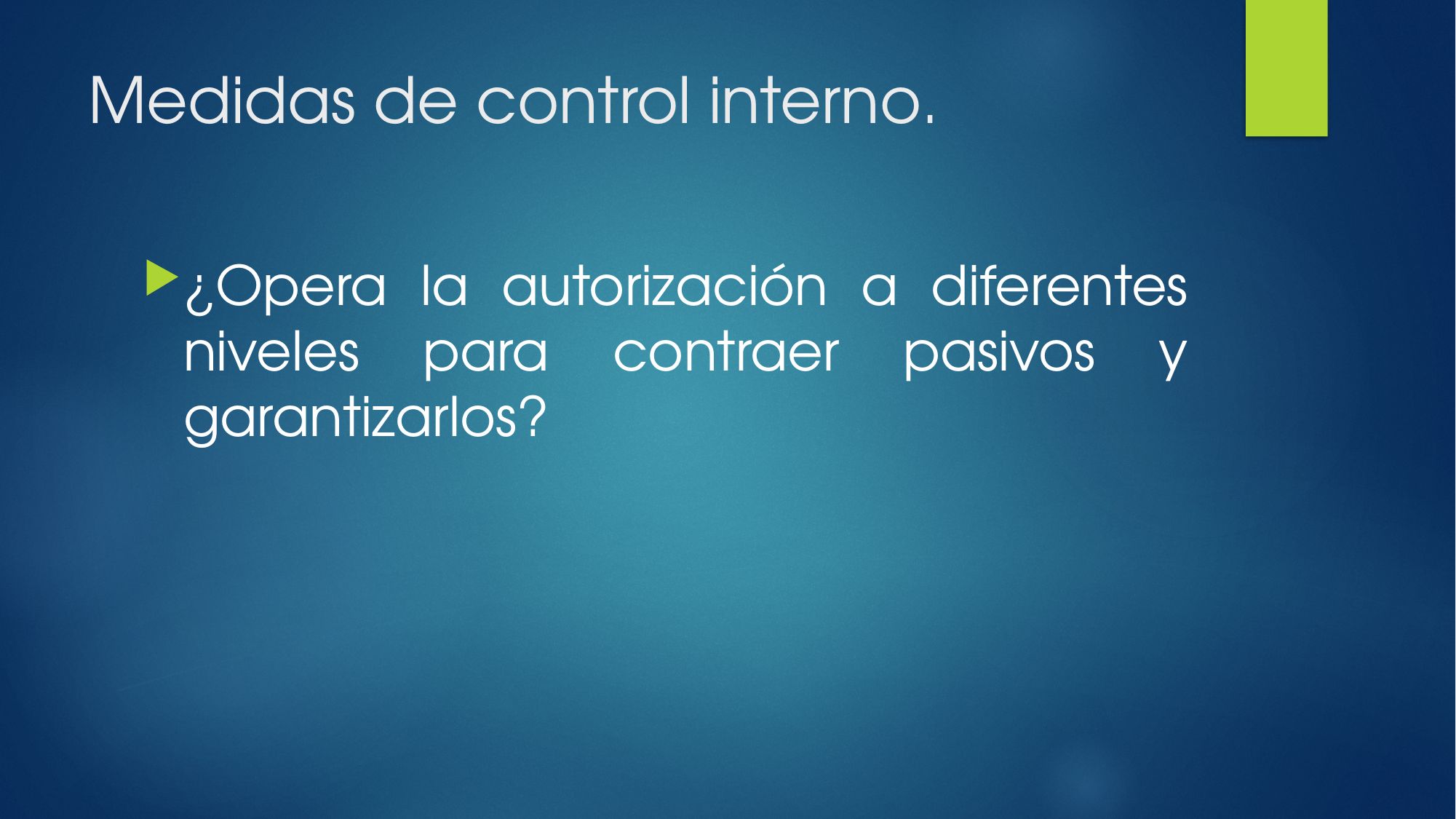

# Medidas de control interno.
¿Opera la autorización a diferentes niveles para contraer pasivos y garantizarlos?